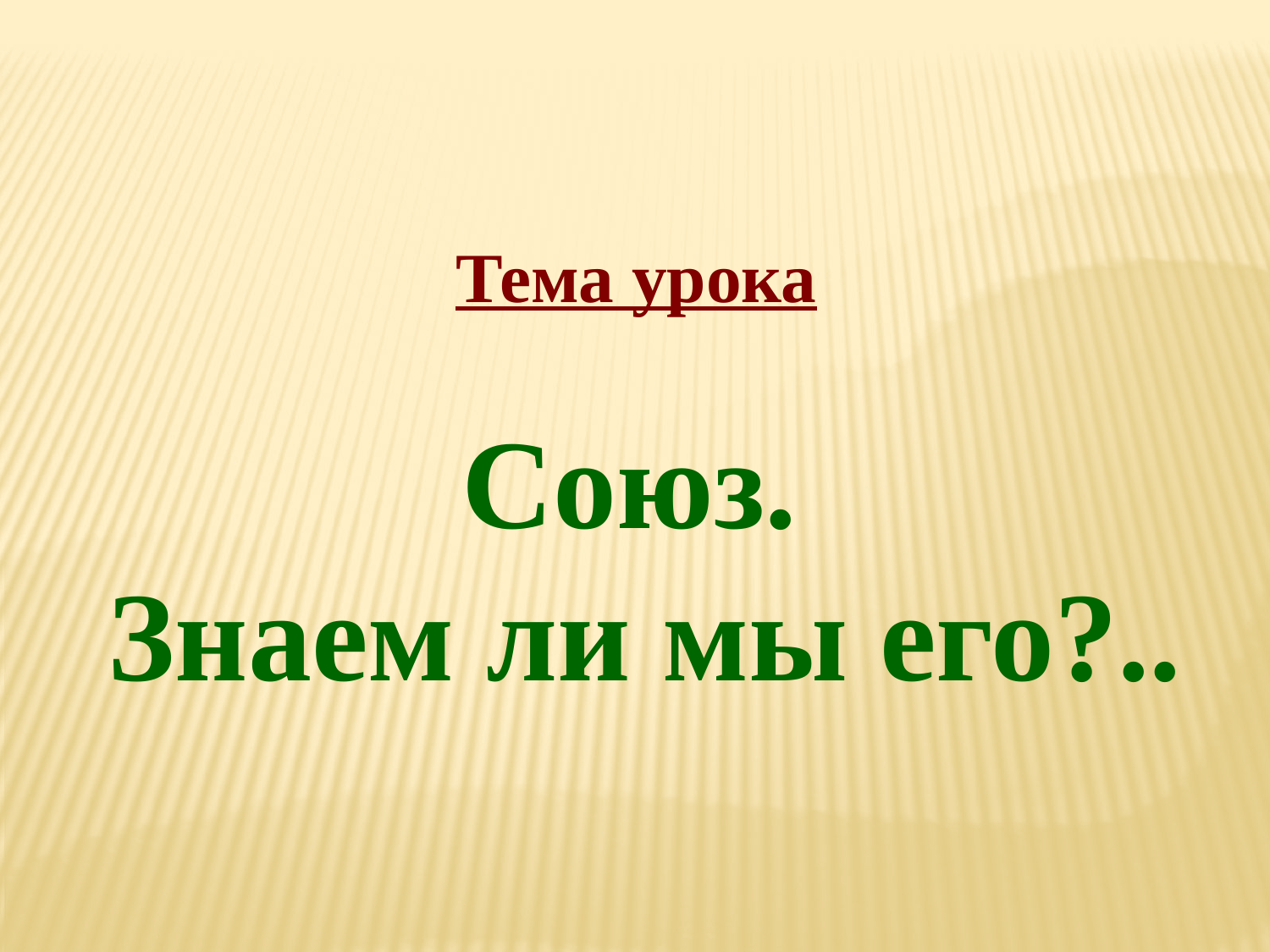

Тема урока

Союз.
Знаем ли мы его?..